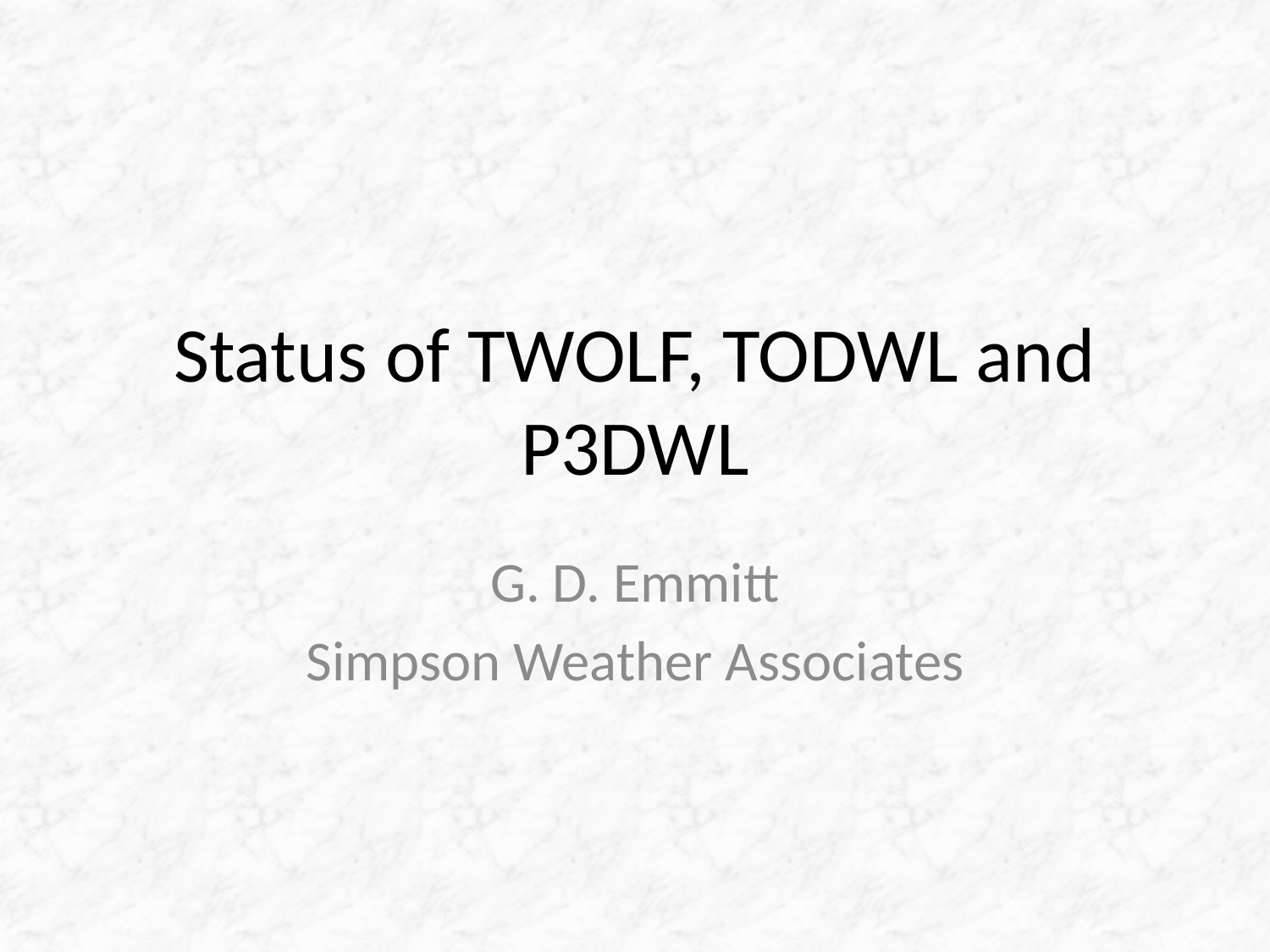

# Status of TWOLF, TODWL and P3DWL
G. D. Emmitt
Simpson Weather Associates